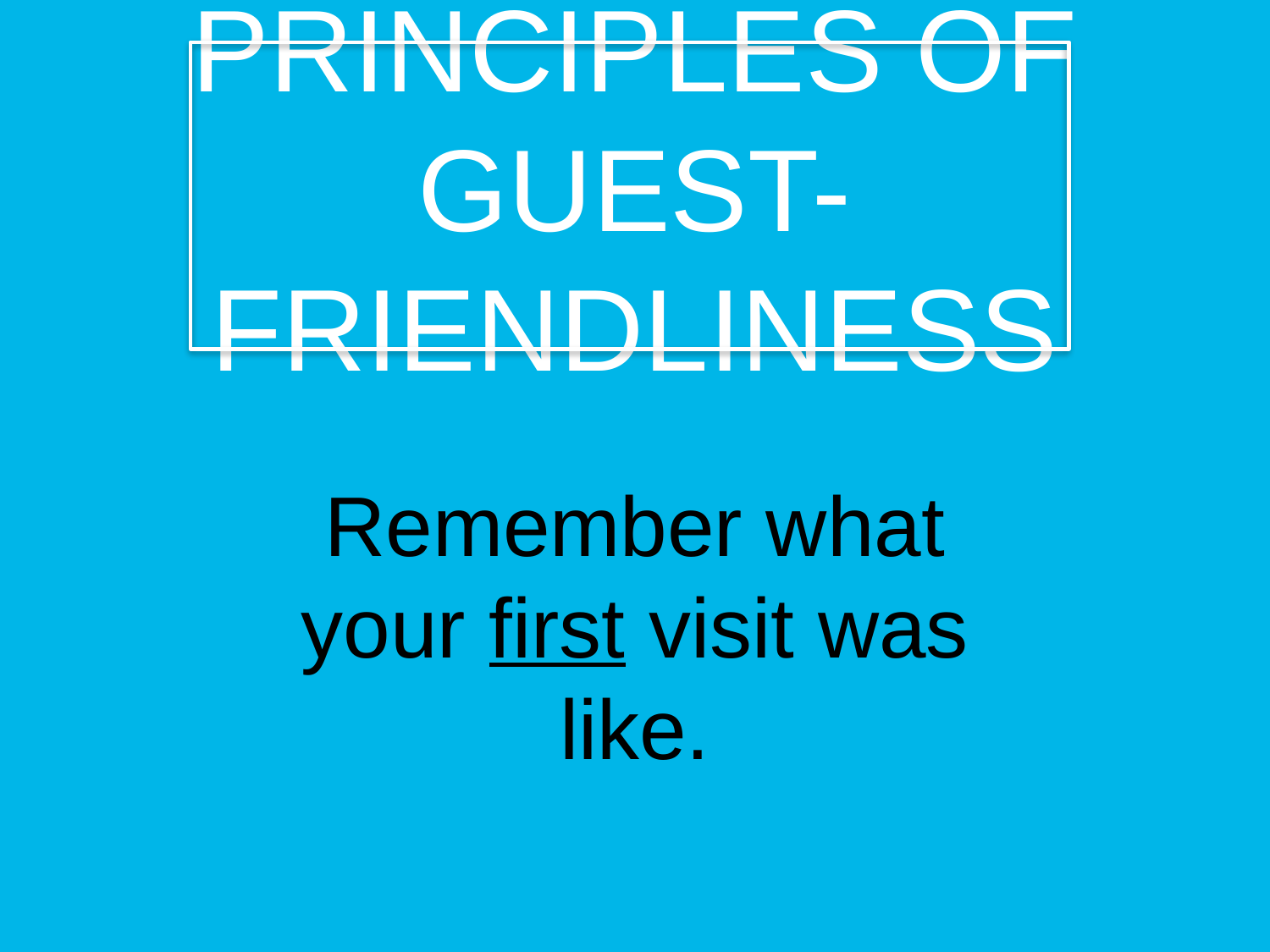

PRINCIPLES OF GUEST-FRIENDLINESS
Remember what your first visit was like.